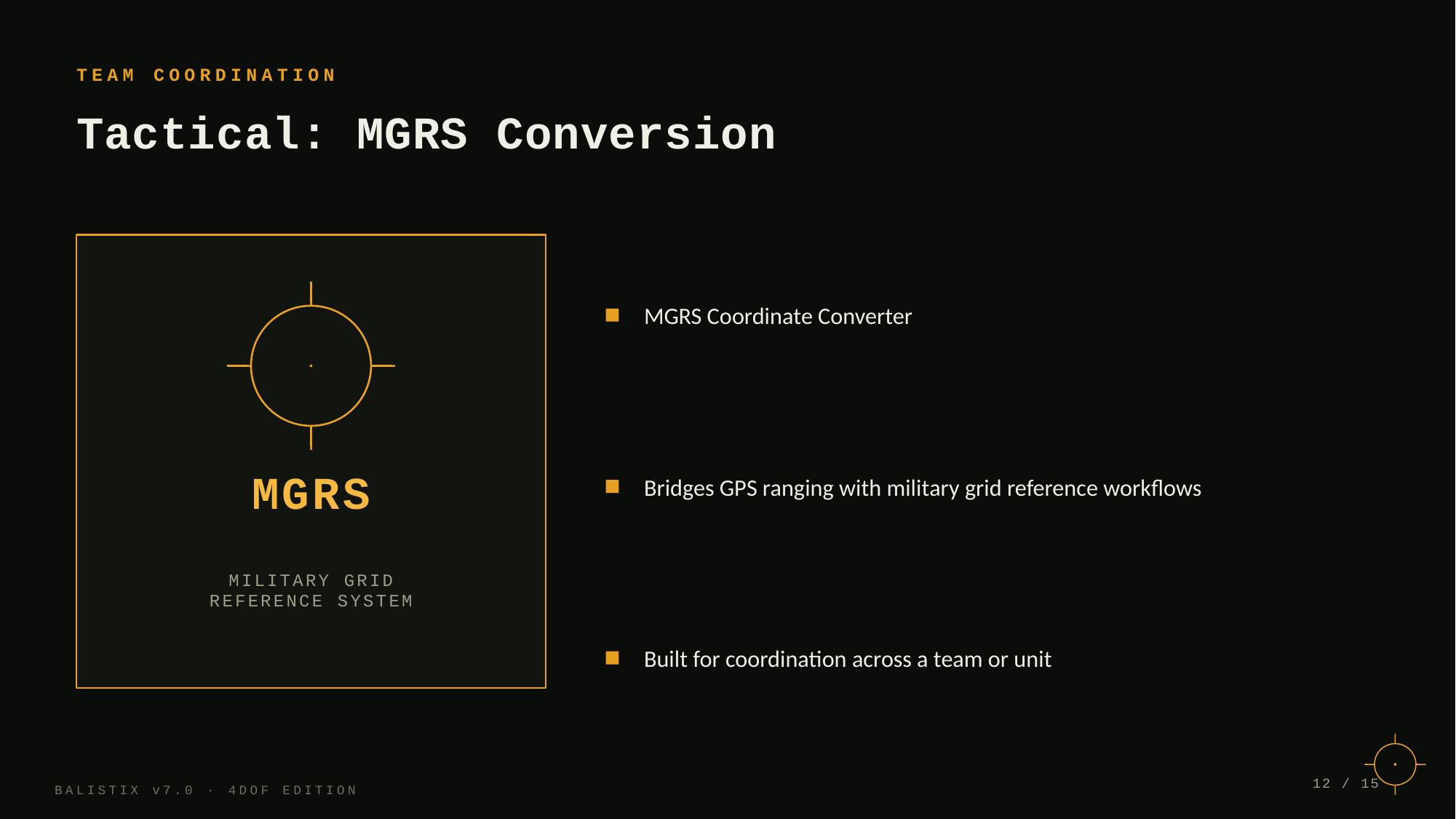

TEAM COORDINATION
Tactical: MGRS Conversion

MGRS Coordinate Converter

Bridges GPS ranging with military grid reference workflows

MGRS

MILITARY GRID
REFERENCE SYSTEM
Built for coordination across a team or unit

12 / 15
BALISTIX v7.0 · 4DOF EDITION